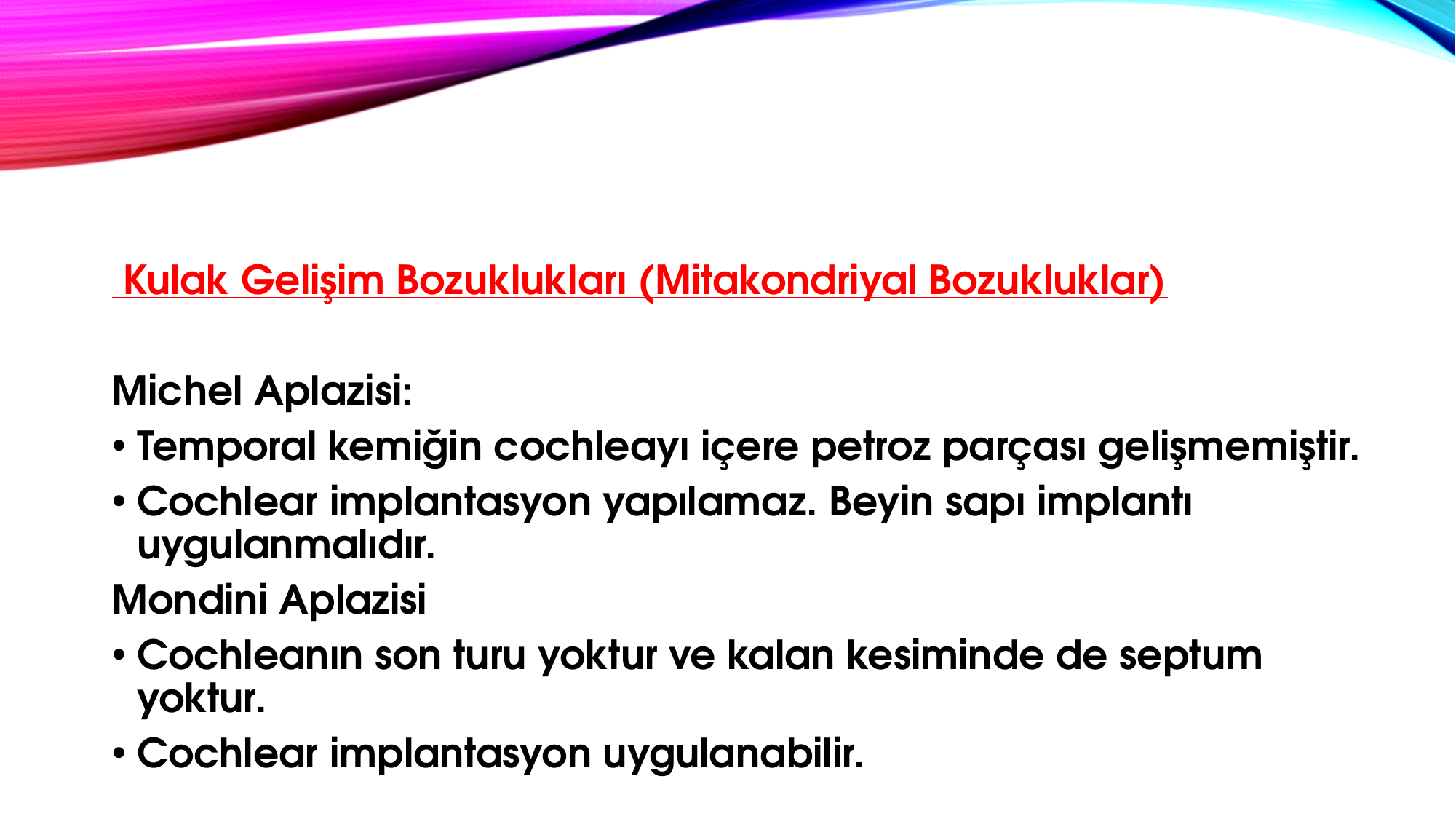

Kulak Gelişim Bozuklukları (Mitakondriyal Bozukluklar)

Michel Aplazisi:
Temporal kemiğin cochleayı içere petroz parçası gelişmemiştir.
Cochlear implantasyon yapılamaz. Beyin sapı implantı uygulanmalıdır.
Mondini Aplazisi
Cochleanın son turu yoktur ve kalan kesiminde de septum yoktur.
Cochlear implantasyon uygulanabilir.